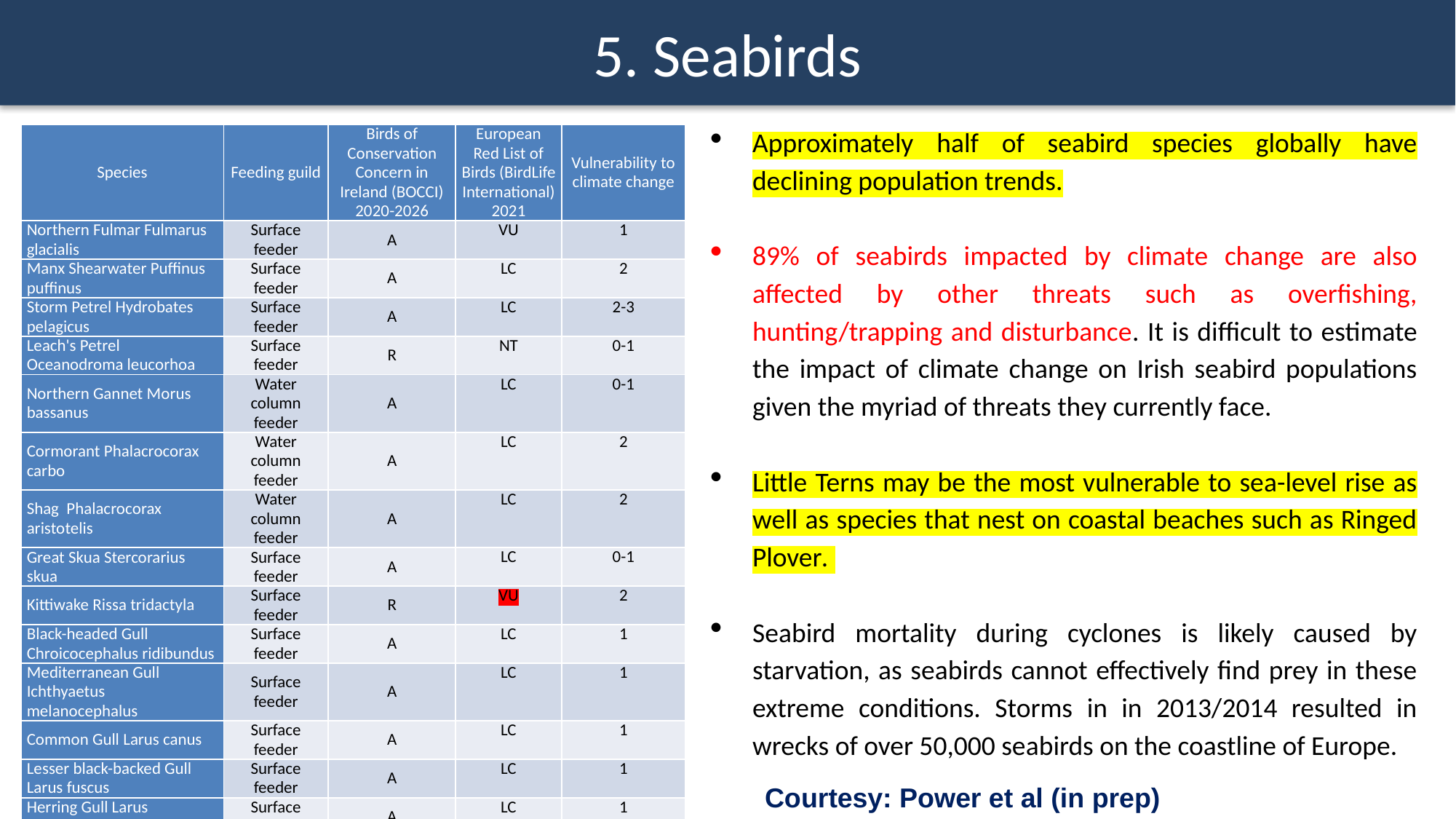

5. Seabirds
Approximately half of seabird species globally have declining population trends.

89% of seabirds impacted by climate change are also affected by other threats such as overfishing, hunting/trapping and disturbance. It is difficult to estimate the impact of climate change on Irish seabird populations given the myriad of threats they currently face.

Little Terns may be the most vulnerable to sea-level rise as well as species that nest on coastal beaches such as Ringed Plover.

Seabird mortality during cyclones is likely caused by starvation, as seabirds cannot effectively find prey in these extreme conditions. Storms in in 2013/2014 resulted in wrecks of over 50,000 seabirds on the coastline of Europe.
| Species | Feeding guild | Birds of Conservation Concern in Ireland (BOCCI) 2020-2026 | European Red List of Birds (BirdLife International) 2021 | Vulnerability to climate change |
| --- | --- | --- | --- | --- |
| Northern Fulmar Fulmarus glacialis | Surface feeder | A | VU | 1 |
| Manx Shearwater Puffinus puffinus | Surface feeder | A | LC | 2 |
| Storm Petrel Hydrobates pelagicus | Surface feeder | A | LC | 2-3 |
| Leach's Petrel Oceanodroma leucorhoa | Surface feeder | R | NT | 0-1 |
| Northern Gannet Morus bassanus | Water column feeder | A | LC | 0-1 |
| Cormorant Phalacrocorax carbo | Water column feeder | A | LC | 2 |
| Shag Phalacrocorax aristotelis | Water column feeder | A | LC | 2 |
| Great Skua Stercorarius skua | Surface feeder | A | LC | 0-1 |
| Kittiwake Rissa tridactyla | Surface feeder | R | VU | 2 |
| Black-headed Gull Chroicocephalus ridibundus | Surface feeder | A | LC | 1 |
| Mediterranean Gull Ichthyaetus melanocephalus | Surface feeder | A | LC | 1 |
| Common Gull Larus canus | Surface feeder | A | LC | 1 |
| Lesser black-backed Gull Larus fuscus | Surface feeder | A | LC | 1 |
| Herring Gull Larus argentatus | Surface feeder | A | LC | 1 |
| Great Black-backed Gull Larus marinus | Surface feeder | G | LC | 1 |
| Little Tern Sternula albifrons | Surface feeder | A | LC | 3 |
| Sandwich Tern Sterna sandvicensis | Surface feeder | A | LC | 2 |
| Common Tern Sterna hirundo | Surface feeder | A | LC | 2 |
| Arctic Tern Sterna paradisea | Surface feeder | A | LC | 2 |
| Roseate Tern Sterna dougallii | Surface feeder | A | LC | 2 |
| Common Guillemot Uria aalge | Water column feeder | A | LC | 1 |
| Razorbill Alca torda | Water column feeder | R | LC | 1 |
| Black Guillemot Cepphus grylle | Water column feeder | A | LC | 1-2 |
| Puffin Fratercula arctica | Water column feeder | R | EN | 2 |
(Courtesy: Power et al (in prep)